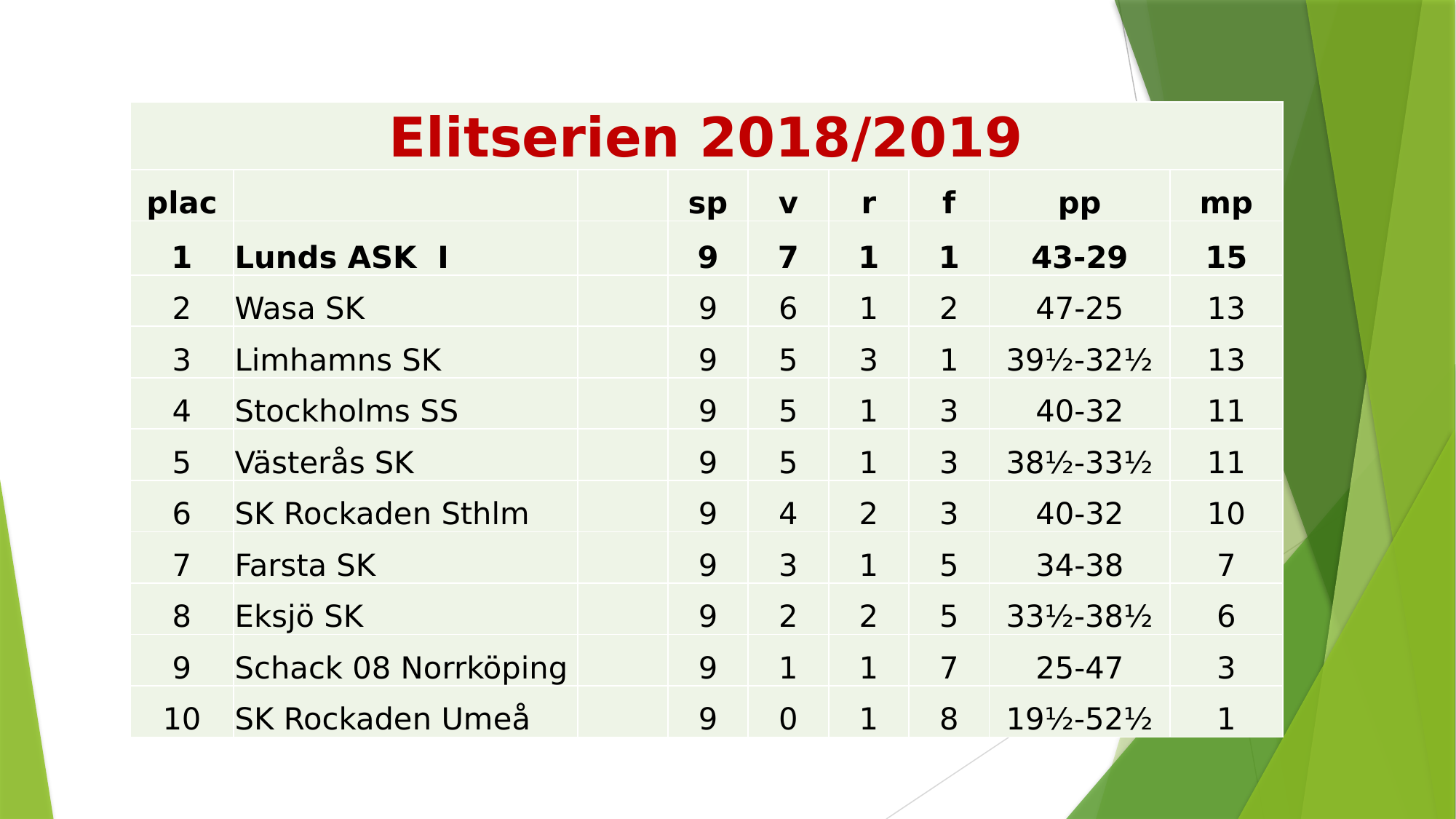

| Elitserien 2018/2019 |  |  |  |  |  |  |  |  |
| --- | --- | --- | --- | --- | --- | --- | --- | --- |
| plac |  |  | sp | v | r | f | pp | mp |
| 1 | Lunds ASK I |  | 9 | 7 | 1 | 1 | 43-29 | 15 |
| 2 | Wasa SK |  | 9 | 6 | 1 | 2 | 47-25 | 13 |
| 3 | Limhamns SK |  | 9 | 5 | 3 | 1 | 39½-32½ | 13 |
| 4 | Stockholms SS |  | 9 | 5 | 1 | 3 | 40-32 | 11 |
| 5 | Västerås SK |  | 9 | 5 | 1 | 3 | 38½-33½ | 11 |
| 6 | SK Rockaden Sthlm |  | 9 | 4 | 2 | 3 | 40-32 | 10 |
| 7 | Farsta SK |  | 9 | 3 | 1 | 5 | 34-38 | 7 |
| 8 | Eksjö SK |  | 9 | 2 | 2 | 5 | 33½-38½ | 6 |
| 9 | Schack 08 Norrköping |  | 9 | 1 | 1 | 7 | 25-47 | 3 |
| 10 | SK Rockaden Umeå |  | 9 | 0 | 1 | 8 | 19½-52½ | 1 |